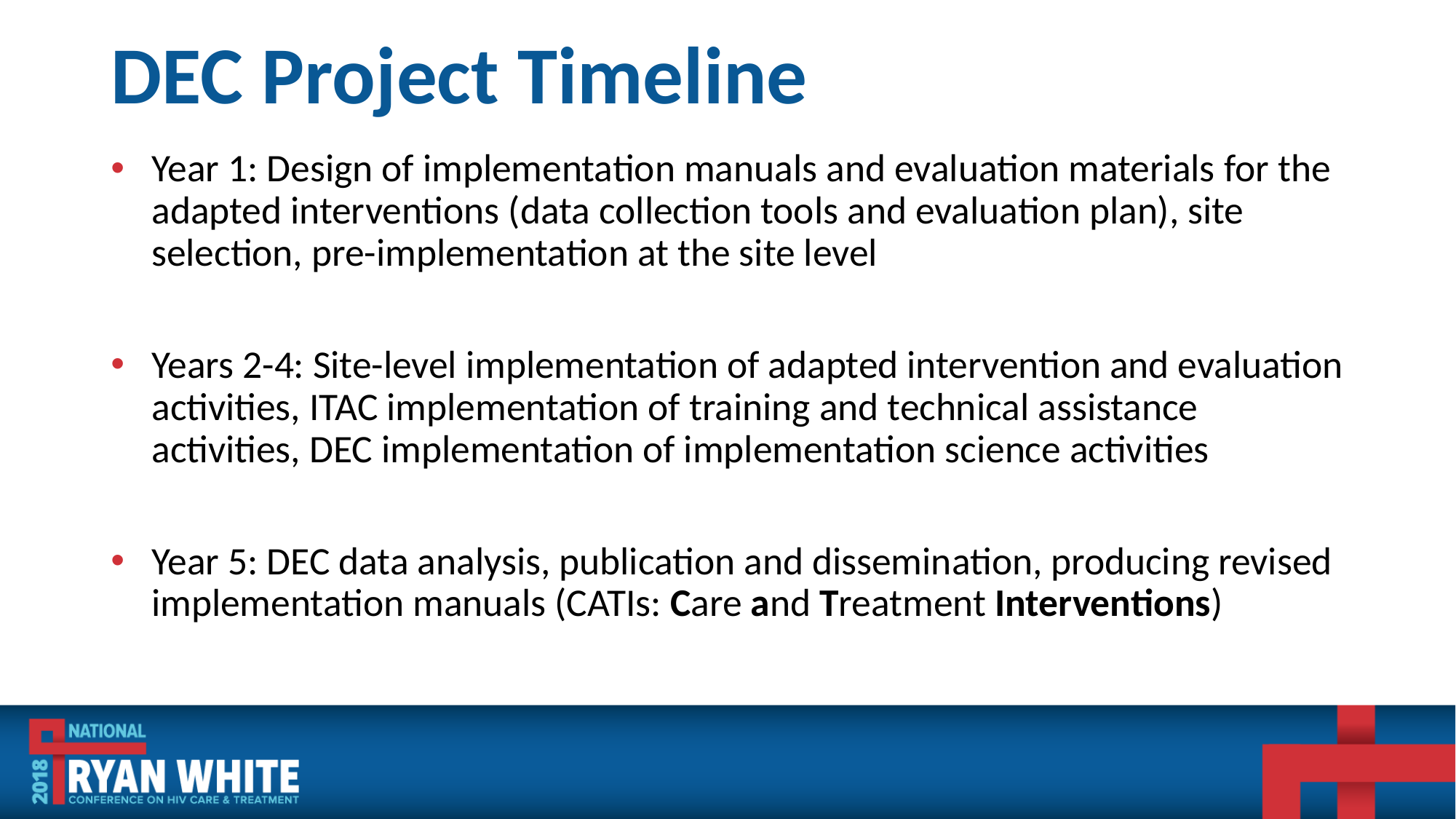

# DEC Project Timeline
Year 1: Design of implementation manuals and evaluation materials for the adapted interventions (data collection tools and evaluation plan), site selection, pre-implementation at the site level

Years 2-4: Site-level implementation of adapted intervention and evaluation activities, ITAC implementation of training and technical assistance activities, DEC implementation of implementation science activities

Year 5: DEC data analysis, publication and dissemination, producing revised implementation manuals (CATIs: Care and Treatment Interventions)